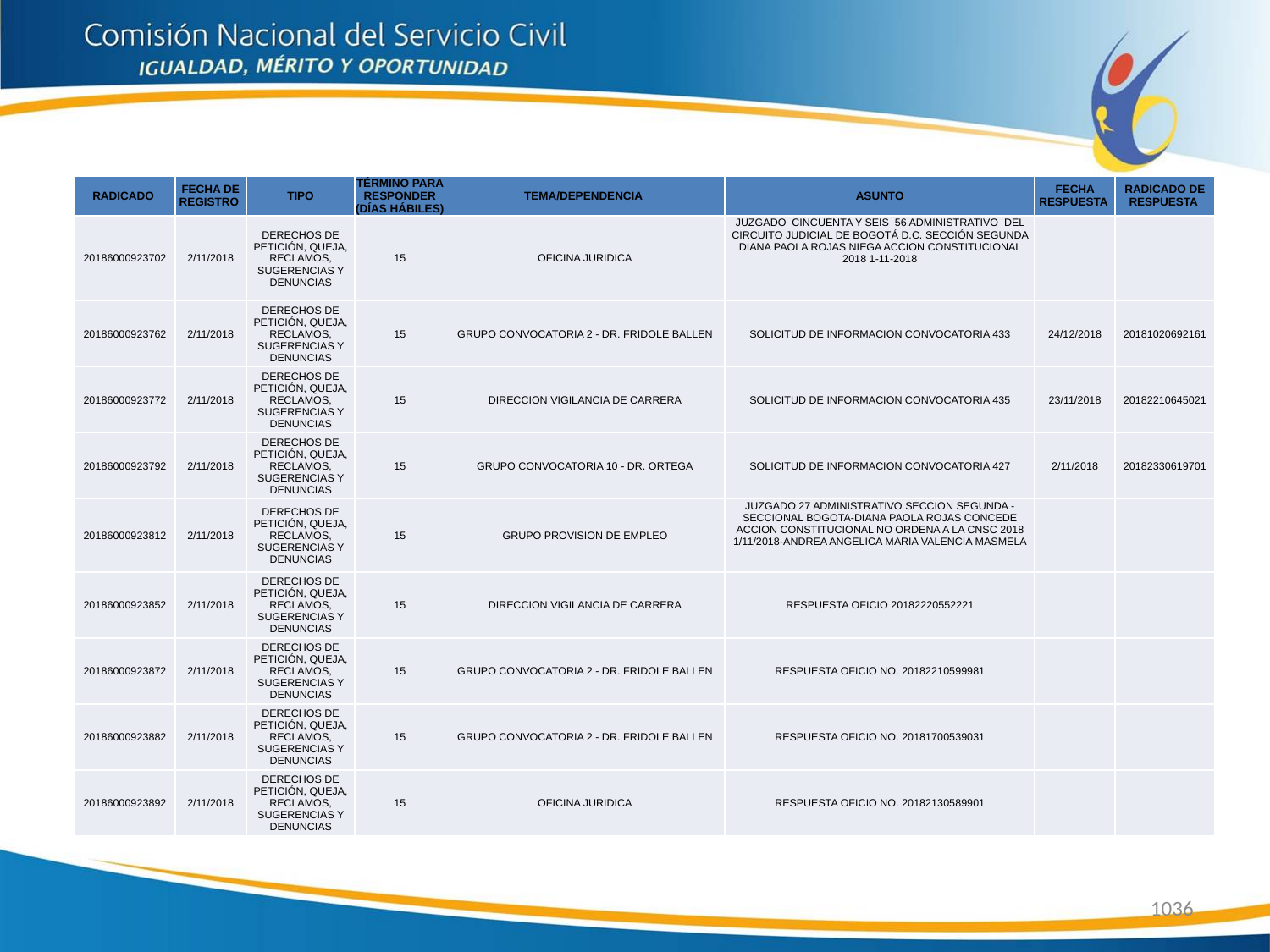

| RADICADO | FECHA DE REGISTRO | TIPO | TÉRMINO PARA RESPONDER (DÍAS HÁBILES) | TEMA/DEPENDENCIA | ASUNTO | FECHA RESPUESTA | RADICADO DE RESPUESTA |
| --- | --- | --- | --- | --- | --- | --- | --- |
| 20186000923702 | 2/11/2018 | DERECHOS DE PETICIÓN, QUEJA, RECLAMOS, SUGERENCIAS Y DENUNCIAS | 15 | OFICINA JURIDICA | JUZGADO CINCUENTA Y SEIS 56 ADMINISTRATIVO DEL CIRCUITO JUDICIAL DE BOGOTÁ D.C. SECCIÓN SEGUNDA DIANA PAOLA ROJAS NIEGA ACCION CONSTITUCIONAL 2018 1-11-2018 |  |  |
| 20186000923762 | 2/11/2018 | DERECHOS DE PETICIÓN, QUEJA, RECLAMOS, SUGERENCIAS Y DENUNCIAS | 15 | GRUPO CONVOCATORIA 2 - DR. FRIDOLE BALLEN | SOLICITUD DE INFORMACION CONVOCATORIA 433 | 24/12/2018 | 20181020692161 |
| 20186000923772 | 2/11/2018 | DERECHOS DE PETICIÓN, QUEJA, RECLAMOS, SUGERENCIAS Y DENUNCIAS | 15 | DIRECCION VIGILANCIA DE CARRERA | SOLICITUD DE INFORMACION CONVOCATORIA 435 | 23/11/2018 | 20182210645021 |
| 20186000923792 | 2/11/2018 | DERECHOS DE PETICIÓN, QUEJA, RECLAMOS, SUGERENCIAS Y DENUNCIAS | 15 | GRUPO CONVOCATORIA 10 - DR. ORTEGA | SOLICITUD DE INFORMACION CONVOCATORIA 427 | 2/11/2018 | 20182330619701 |
| 20186000923812 | 2/11/2018 | DERECHOS DE PETICIÓN, QUEJA, RECLAMOS, SUGERENCIAS Y DENUNCIAS | 15 | GRUPO PROVISION DE EMPLEO | JUZGADO 27 ADMINISTRATIVO SECCION SEGUNDA - SECCIONAL BOGOTA-DIANA PAOLA ROJAS CONCEDE ACCION CONSTITUCIONAL NO ORDENA A LA CNSC 2018 1/11/2018-ANDREA ANGELICA MARIA VALENCIA MASMELA |  |  |
| 20186000923852 | 2/11/2018 | DERECHOS DE PETICIÓN, QUEJA, RECLAMOS, SUGERENCIAS Y DENUNCIAS | 15 | DIRECCION VIGILANCIA DE CARRERA | RESPUESTA OFICIO 20182220552221 |  |  |
| 20186000923872 | 2/11/2018 | DERECHOS DE PETICIÓN, QUEJA, RECLAMOS, SUGERENCIAS Y DENUNCIAS | 15 | GRUPO CONVOCATORIA 2 - DR. FRIDOLE BALLEN | RESPUESTA OFICIO NO. 20182210599981 |  |  |
| 20186000923882 | 2/11/2018 | DERECHOS DE PETICIÓN, QUEJA, RECLAMOS, SUGERENCIAS Y DENUNCIAS | 15 | GRUPO CONVOCATORIA 2 - DR. FRIDOLE BALLEN | RESPUESTA OFICIO NO. 20181700539031 |  |  |
| 20186000923892 | 2/11/2018 | DERECHOS DE PETICIÓN, QUEJA, RECLAMOS, SUGERENCIAS Y DENUNCIAS | 15 | OFICINA JURIDICA | RESPUESTA OFICIO NO. 20182130589901 |  |  |
1036